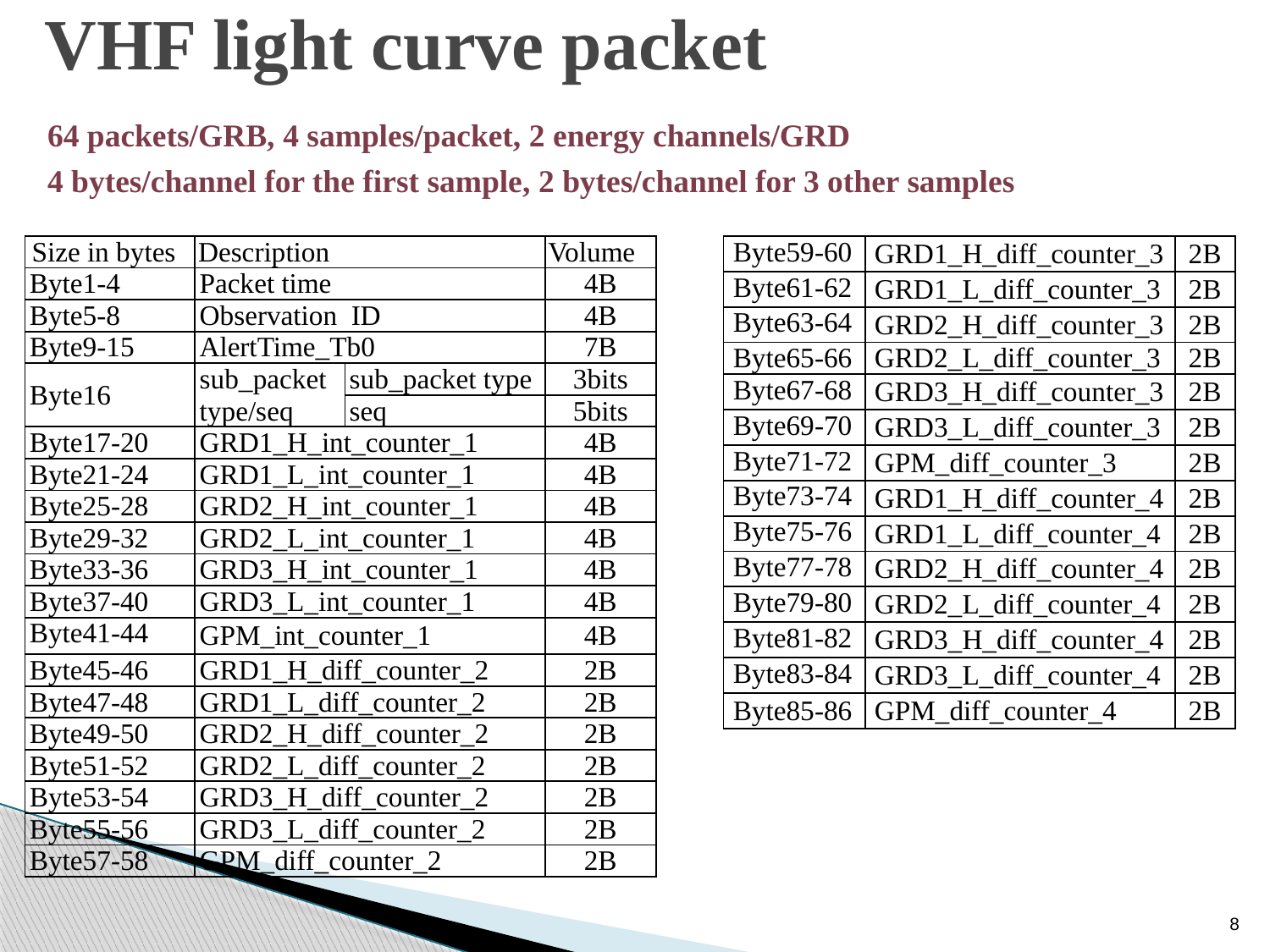

# VHF light curve packet
64 packets/GRB, 4 samples/packet, 2 energy channels/GRD
4 bytes/channel for the first sample, 2 bytes/channel for 3 other samples
| Size in bytes | Description |  | Volume |
| --- | --- | --- | --- |
| Byte1-4 | Packet time |  | 4B |
| Byte5-8 | Observation ID |  | 4B |
| Byte9-15 | AlertTime\_Tb0 |  | 7B |
| Byte16 | sub\_packet type/seq | sub\_packet type | 3bits |
|  |  | seq | 5bits |
| Byte17-20 | GRD1\_H\_int\_counter\_1 |  | 4B |
| Byte21-24 | GRD1\_L\_int\_counter\_1 |  | 4B |
| Byte25-28 | GRD2\_H\_int\_counter\_1 |  | 4B |
| Byte29-32 | GRD2\_L\_int\_counter\_1 |  | 4B |
| Byte33-36 | GRD3\_H\_int\_counter\_1 |  | 4B |
| Byte37-40 | GRD3\_L\_int\_counter\_1 |  | 4B |
| Byte41-44 | GPM\_int\_counter\_1 |  | 4B |
| Byte45-46 | GRD1\_H\_diff\_counter\_2 |  | 2B |
| Byte47-48 | GRD1\_L\_diff\_counter\_2 |  | 2B |
| Byte49-50 | GRD2\_H\_diff\_counter\_2 |  | 2B |
| Byte51-52 | GRD2\_L\_diff\_counter\_2 |  | 2B |
| Byte53-54 | GRD3\_H\_diff\_counter\_2 |  | 2B |
| Byte55-56 | GRD3\_L\_diff\_counter\_2 |  | 2B |
| Byte57-58 | GPM\_diff\_counter\_2 |  | 2B |
| Byte59-60 | GRD1\_H\_diff\_counter\_3 | 2B |
| --- | --- | --- |
| Byte61-62 | GRD1\_L\_diff\_counter\_3 | 2B |
| Byte63-64 | GRD2\_H\_diff\_counter\_3 | 2B |
| Byte65-66 | GRD2\_L\_diff\_counter\_3 | 2B |
| Byte67-68 | GRD3\_H\_diff\_counter\_3 | 2B |
| Byte69-70 | GRD3\_L\_diff\_counter\_3 | 2B |
| Byte71-72 | GPM\_diff\_counter\_3 | 2B |
| Byte73-74 | GRD1\_H\_diff\_counter\_4 | 2B |
| Byte75-76 | GRD1\_L\_diff\_counter\_4 | 2B |
| Byte77-78 | GRD2\_H\_diff\_counter\_4 | 2B |
| Byte79-80 | GRD2\_L\_diff\_counter\_4 | 2B |
| Byte81-82 | GRD3\_H\_diff\_counter\_4 | 2B |
| Byte83-84 | GRD3\_L\_diff\_counter\_4 | 2B |
| Byte85-86 | GPM\_diff\_counter\_4 | 2B |
8